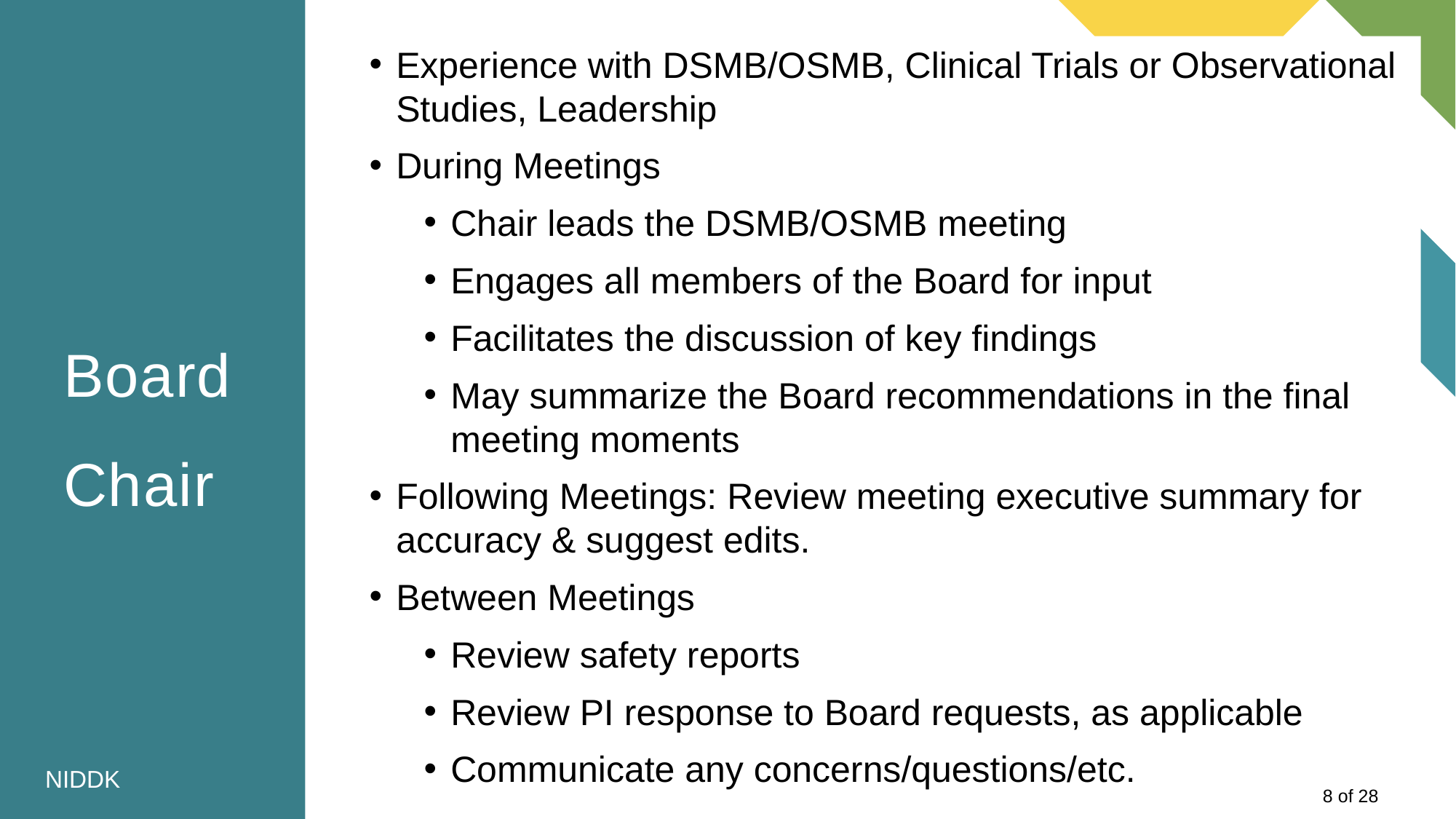

# Board Chair
Experience with DSMB/OSMB, Clinical Trials or Observational Studies, Leadership
During Meetings
Chair leads the DSMB/OSMB meeting
Engages all members of the Board for input
Facilitates the discussion of key findings
May summarize the Board recommendations in the final meeting moments
Following Meetings: Review meeting executive summary for accuracy & suggest edits.
Between Meetings
Review safety reports
Review PI response to Board requests, as applicable
Communicate any concerns/questions/etc.

NIDDK
8 of 28